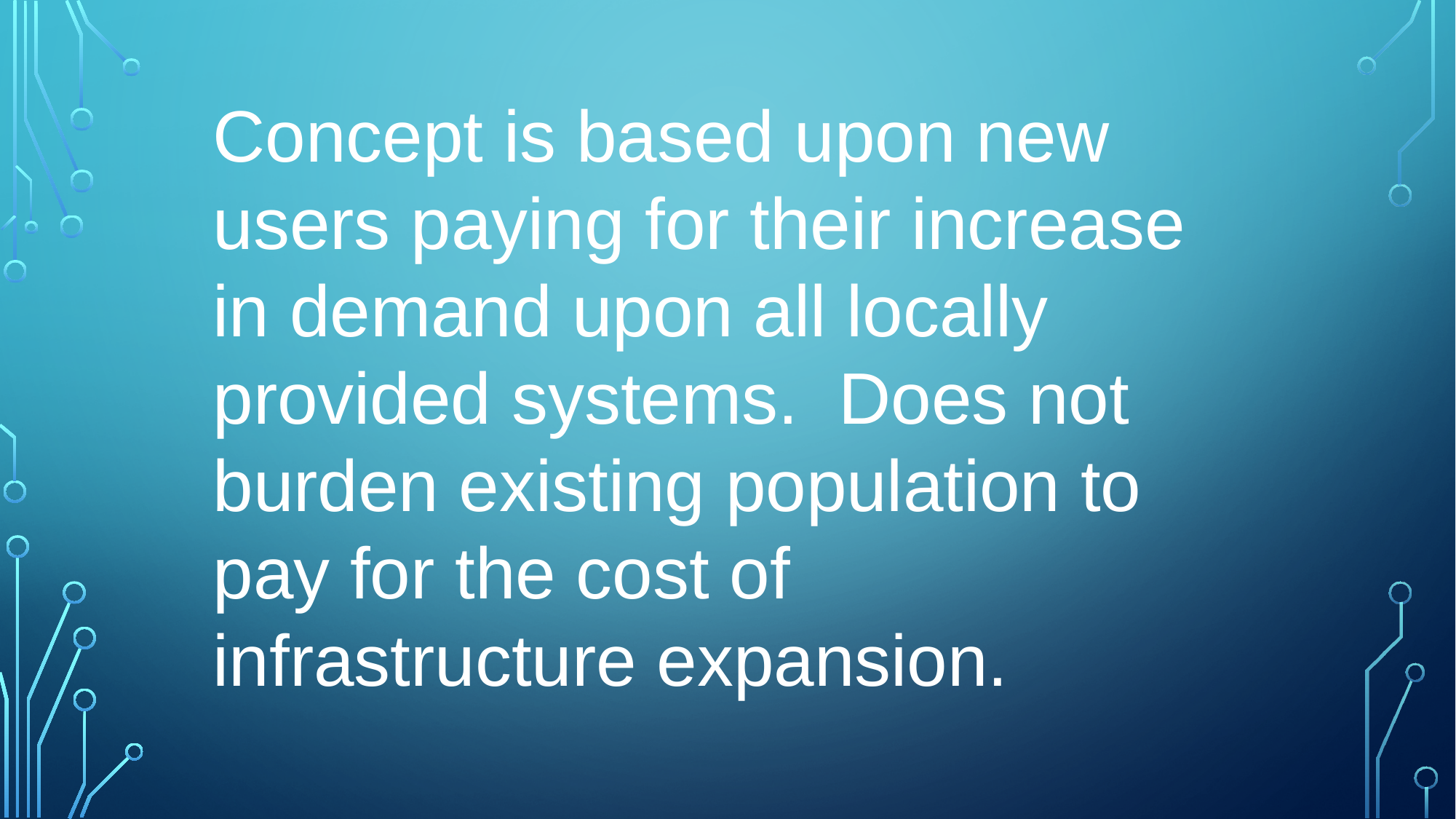

Concept is based upon new users paying for their increase in demand upon all locally provided systems.  Does not burden existing population to pay for the cost of infrastructure expansion.